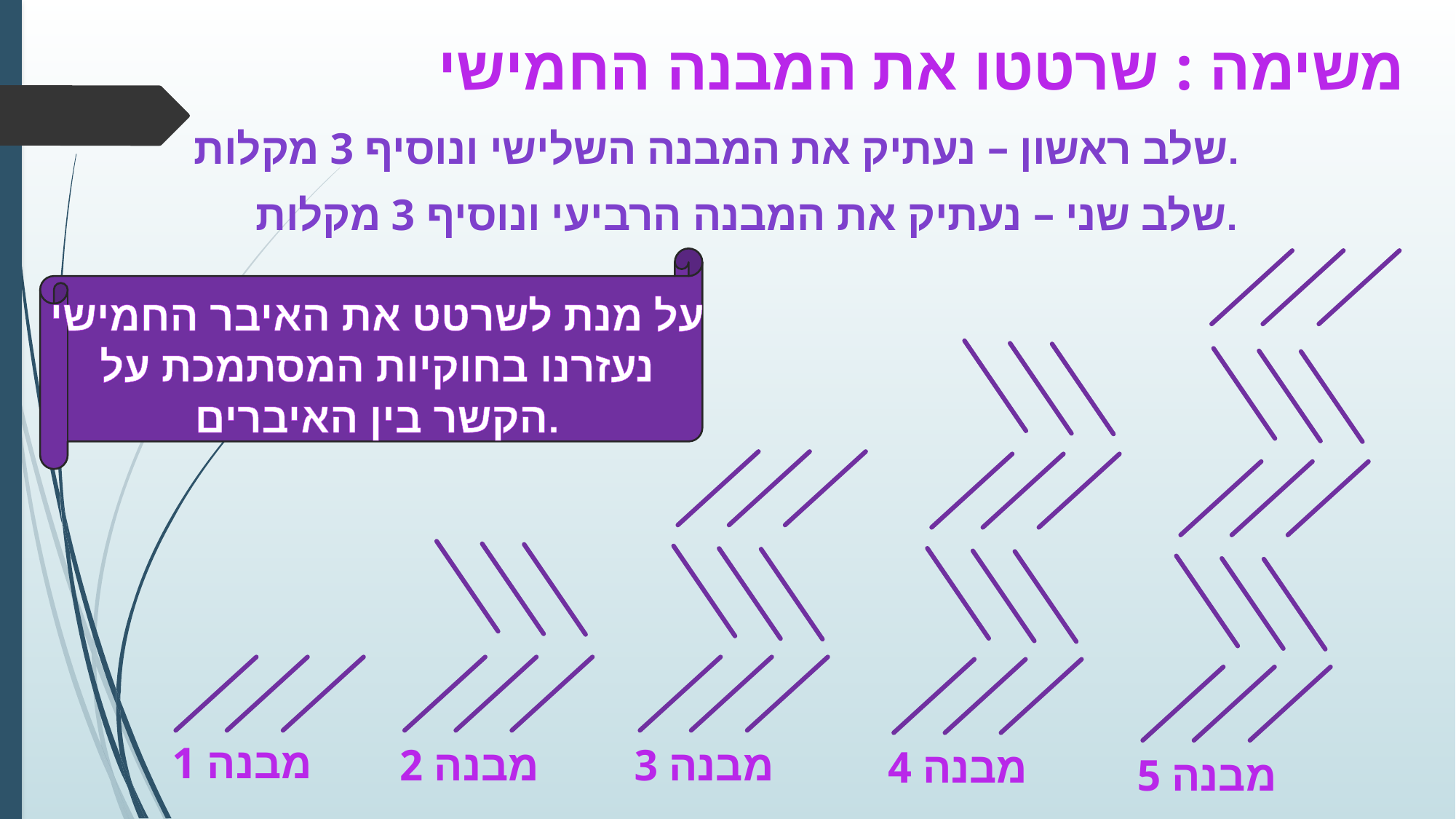

משימה : שרטטו את המבנה החמישי
שלב ראשון – נעתיק את המבנה השלישי ונוסיף 3 מקלות.
שלב שני – נעתיק את המבנה הרביעי ונוסיף 3 מקלות.

על מנת לשרטט את האיבר החמישי
נעזרנו בחוקיות המסתמכת על
הקשר בין האיברים.
מבנה 1
מבנה 2
מבנה 3
מבנה 4
מבנה 5